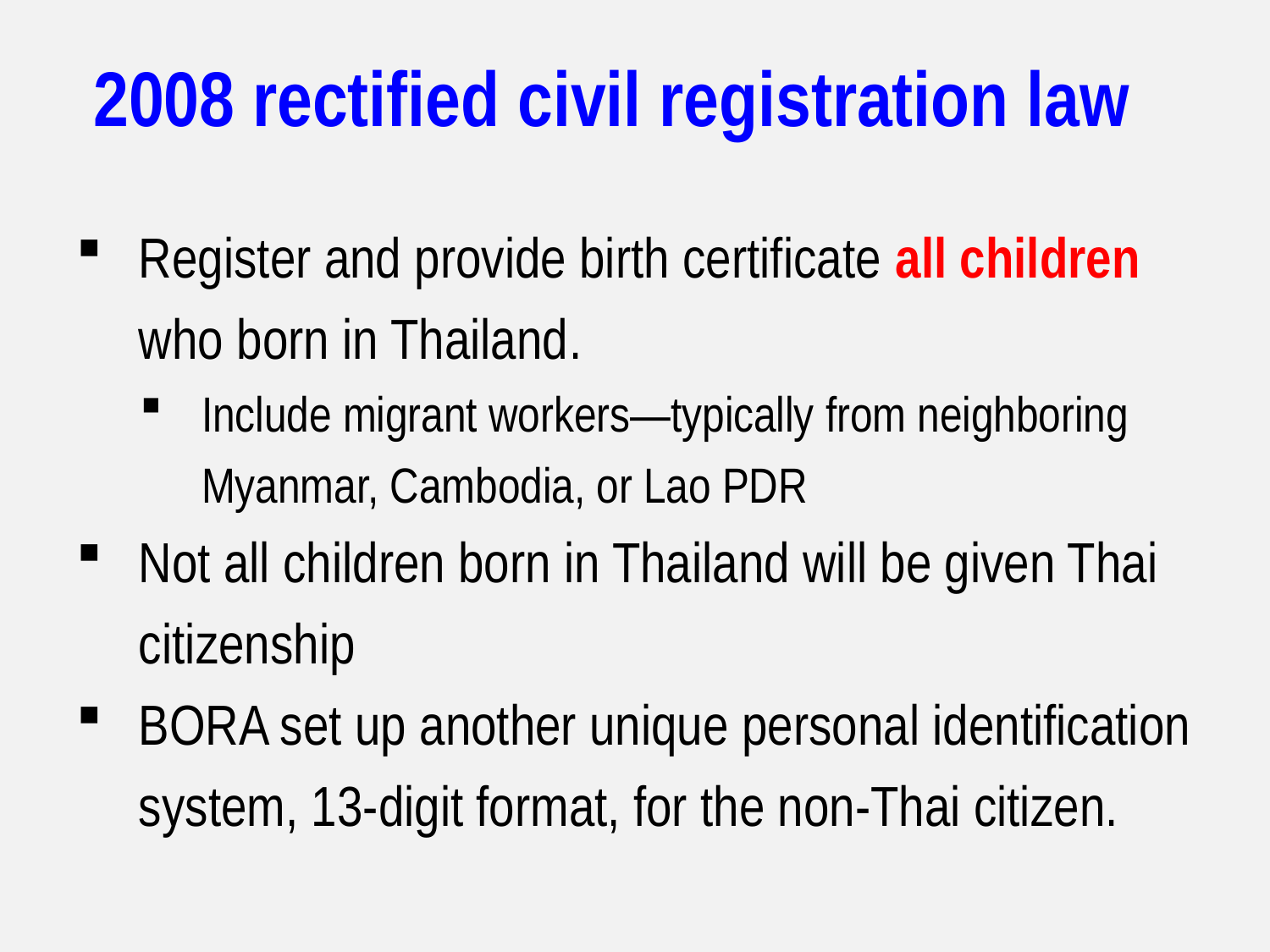

# 2008 rectified civil registration law
Register and provide birth certificate all children who born in Thailand.
Include migrant workers—typically from neighboring Myanmar, Cambodia, or Lao PDR
Not all children born in Thailand will be given Thai citizenship
BORA set up another unique personal identification system, 13-digit format, for the non-Thai citizen.